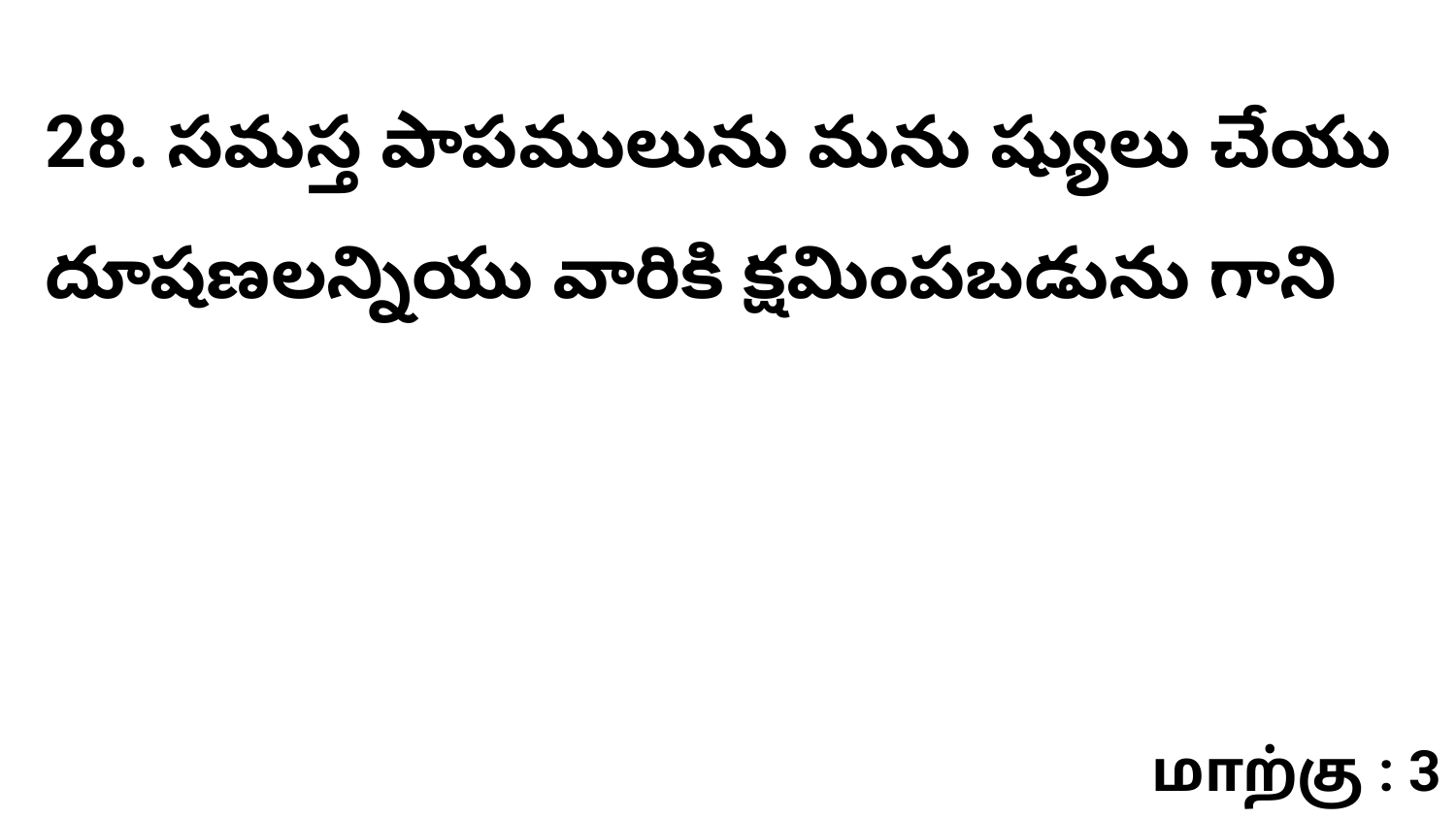

28. సమస్త పాపములును మను ష్యులు చేయు దూషణలన్నియు వారికి క్షమింపబడును గాని
மாற்கு : 3